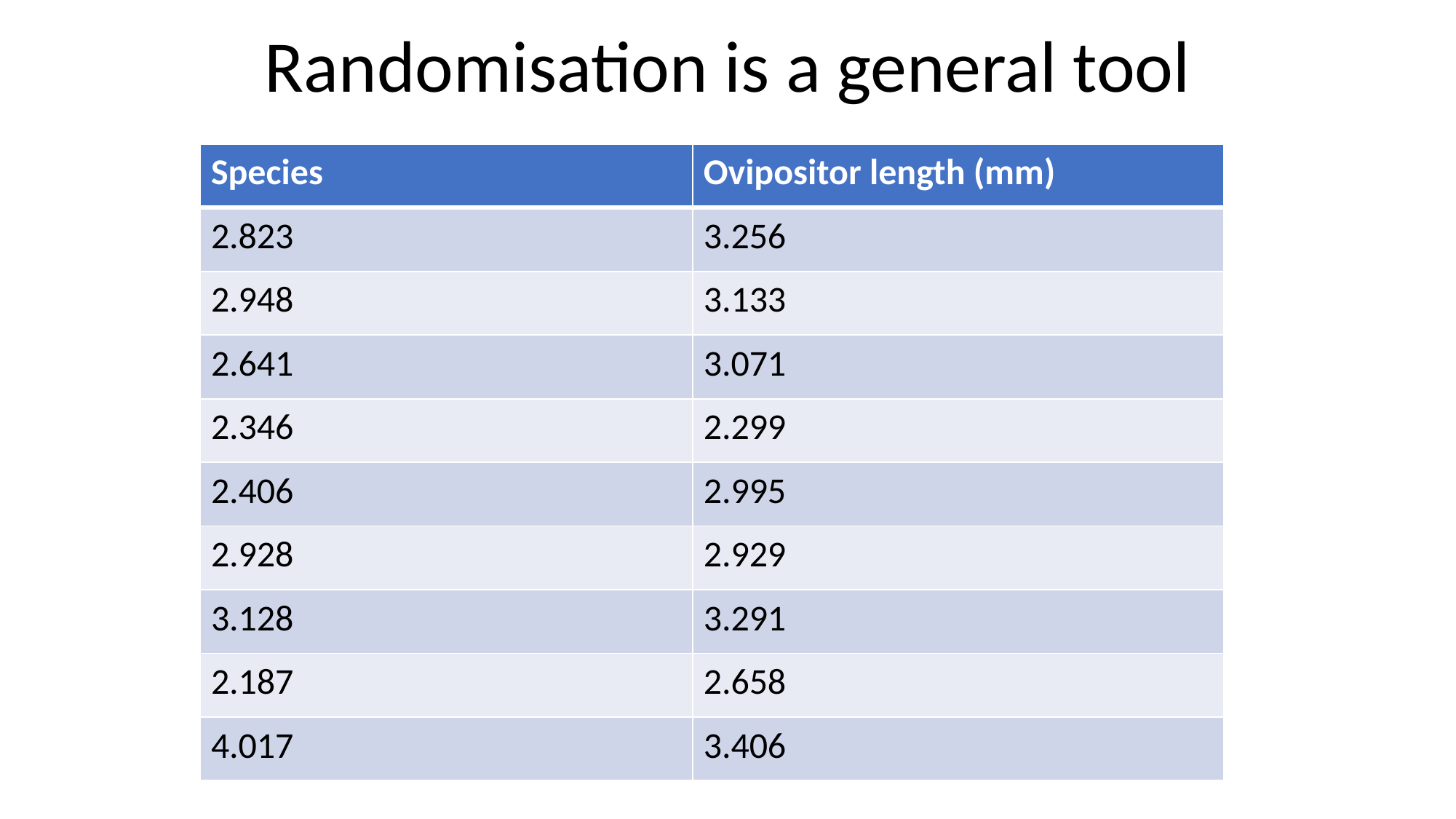

# Randomisation is a general tool
| Species | Ovipositor length (mm) |
| --- | --- |
| 2.823 | 3.256 |
| 2.948 | 3.133 |
| 2.641 | 3.071 |
| 2.346 | 2.299 |
| 2.406 | 2.995 |
| 2.928 | 2.929 |
| 3.128 | 3.291 |
| 2.187 | 2.658 |
| 4.017 | 3.406 |